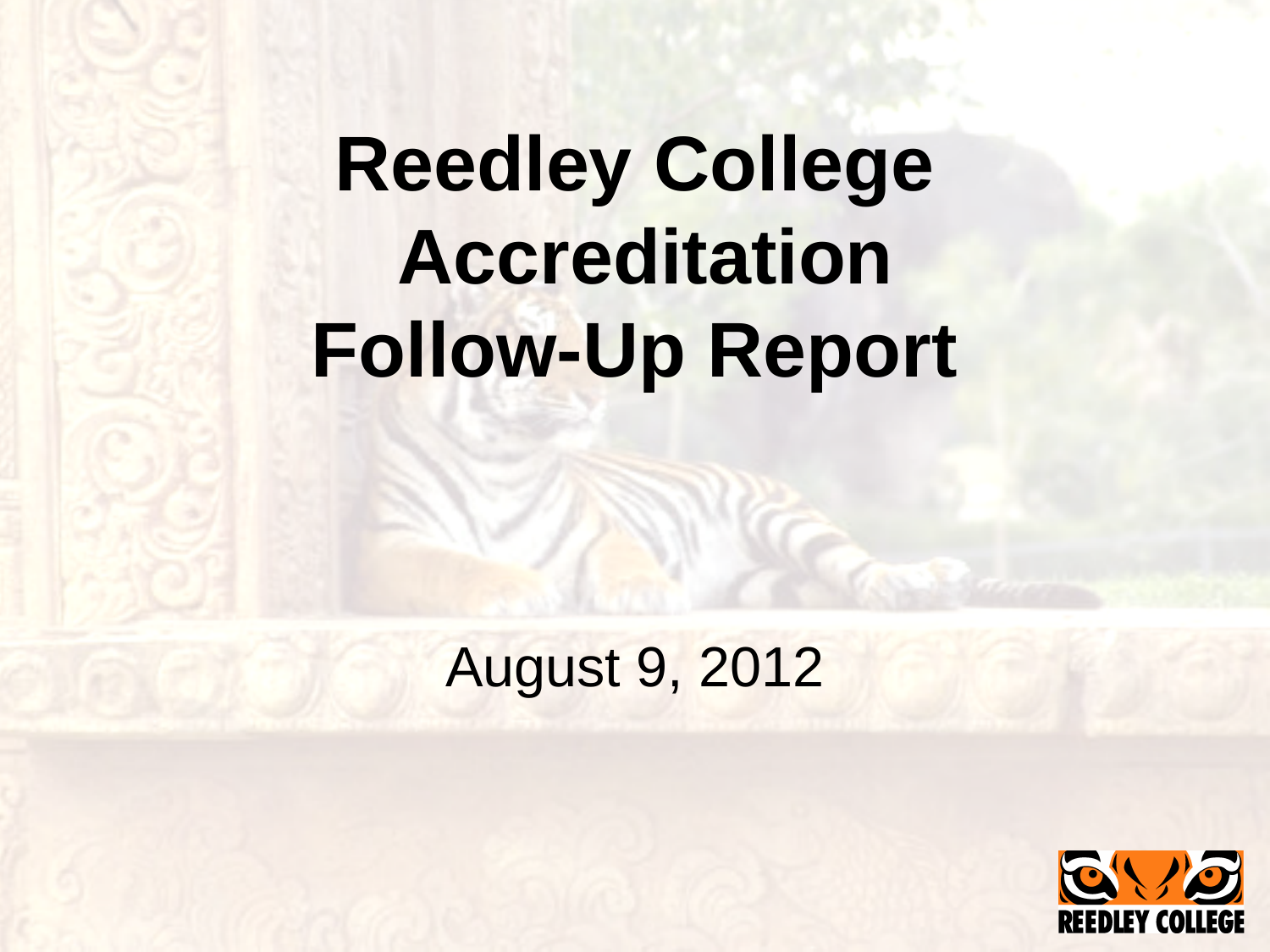

# Reedley College  Accreditation Follow-Up Report
August 9, 2012